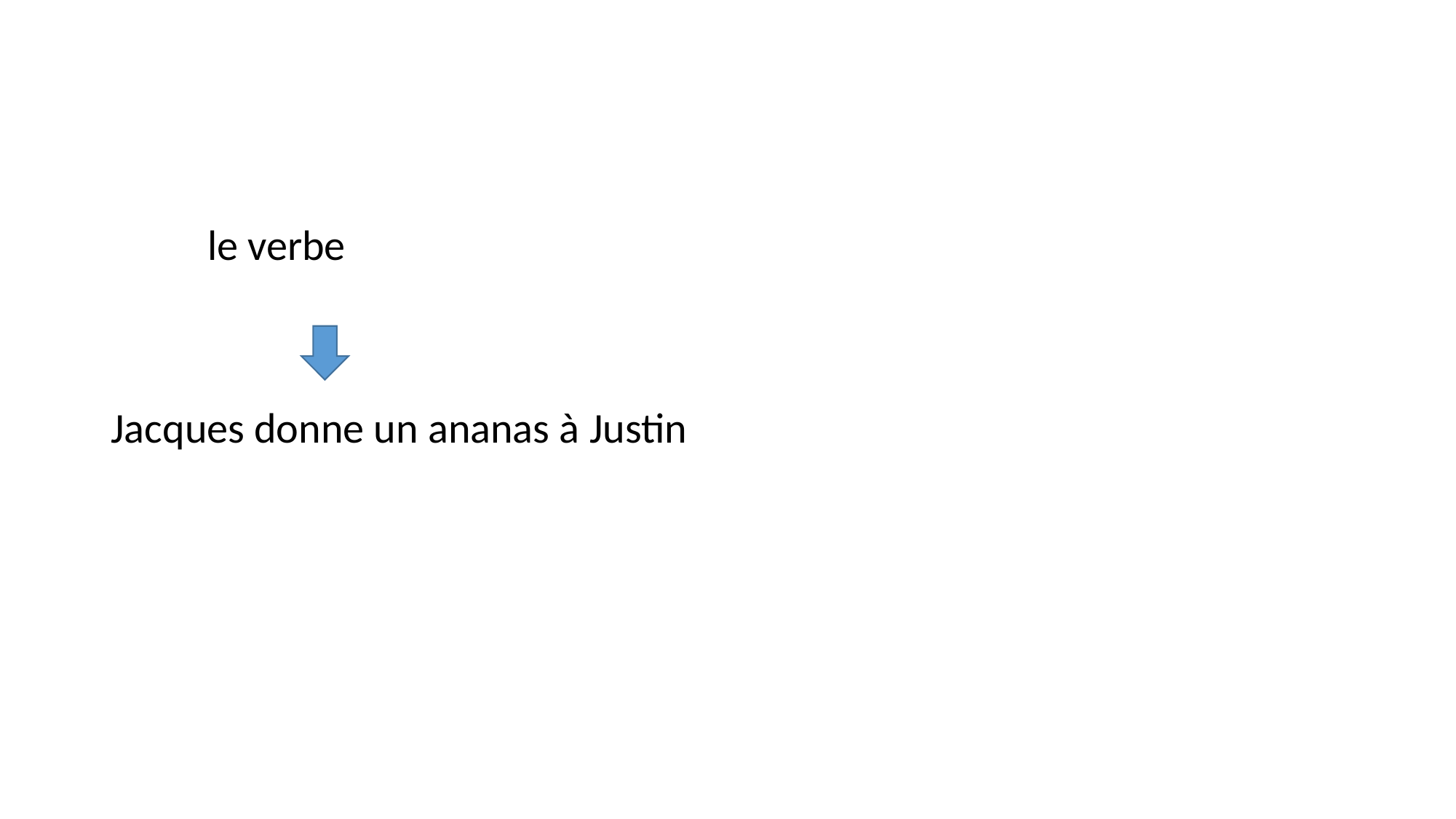

#
          le verbe

Jacques donne un ananas à Justin